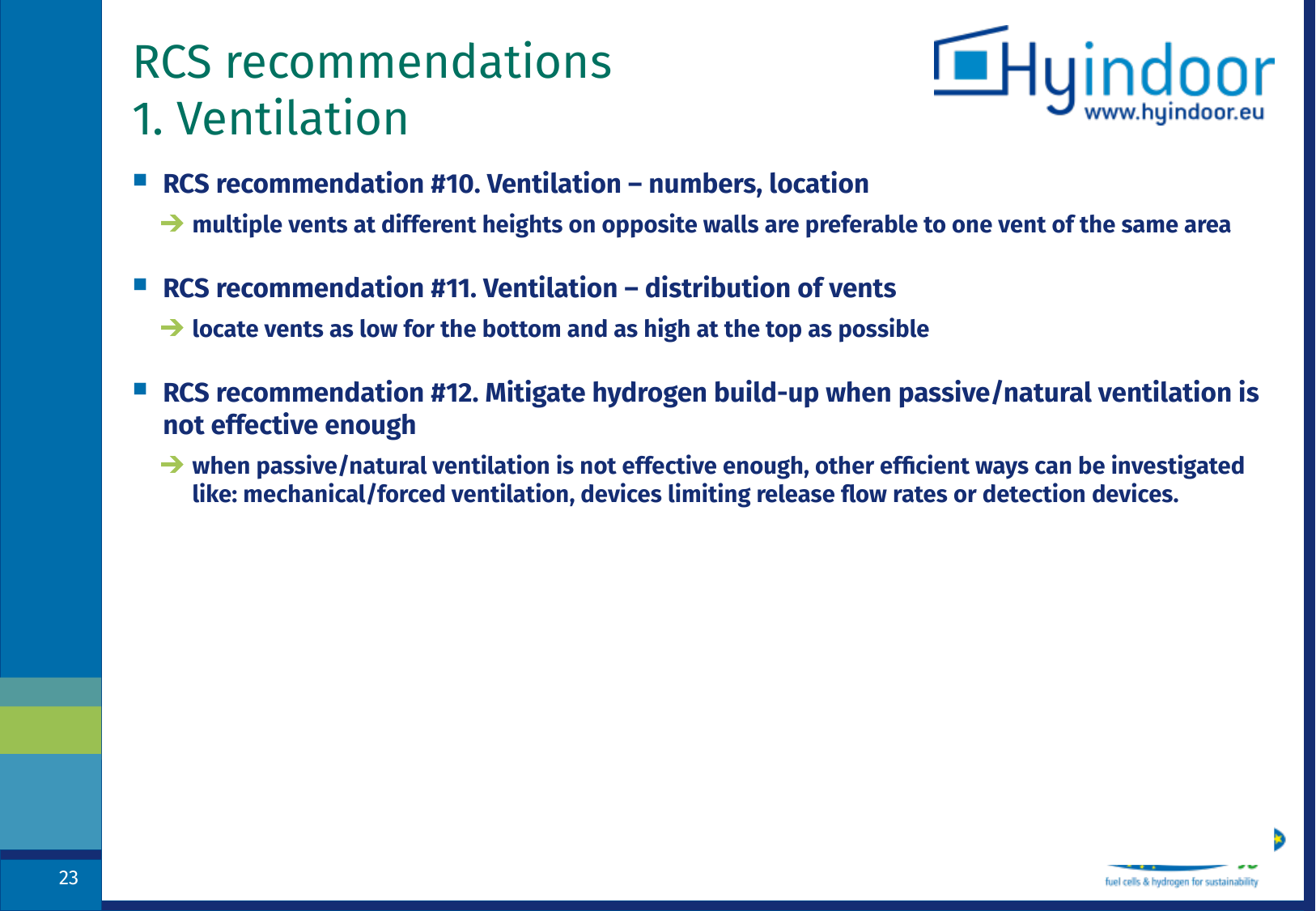

# RCS recommendations 1. Ventilation
RCS recommendation #10. Ventilation – numbers, location
multiple vents at different heights on opposite walls are preferable to one vent of the same area
RCS recommendation #11. Ventilation – distribution of vents
locate vents as low for the bottom and as high at the top as possible
RCS recommendation #12. Mitigate hydrogen build-up when passive/natural ventilation is not effective enough
when passive/natural ventilation is not effective enough, other efficient ways can be investigated like: mechanical/forced ventilation, devices limiting release flow rates or detection devices.